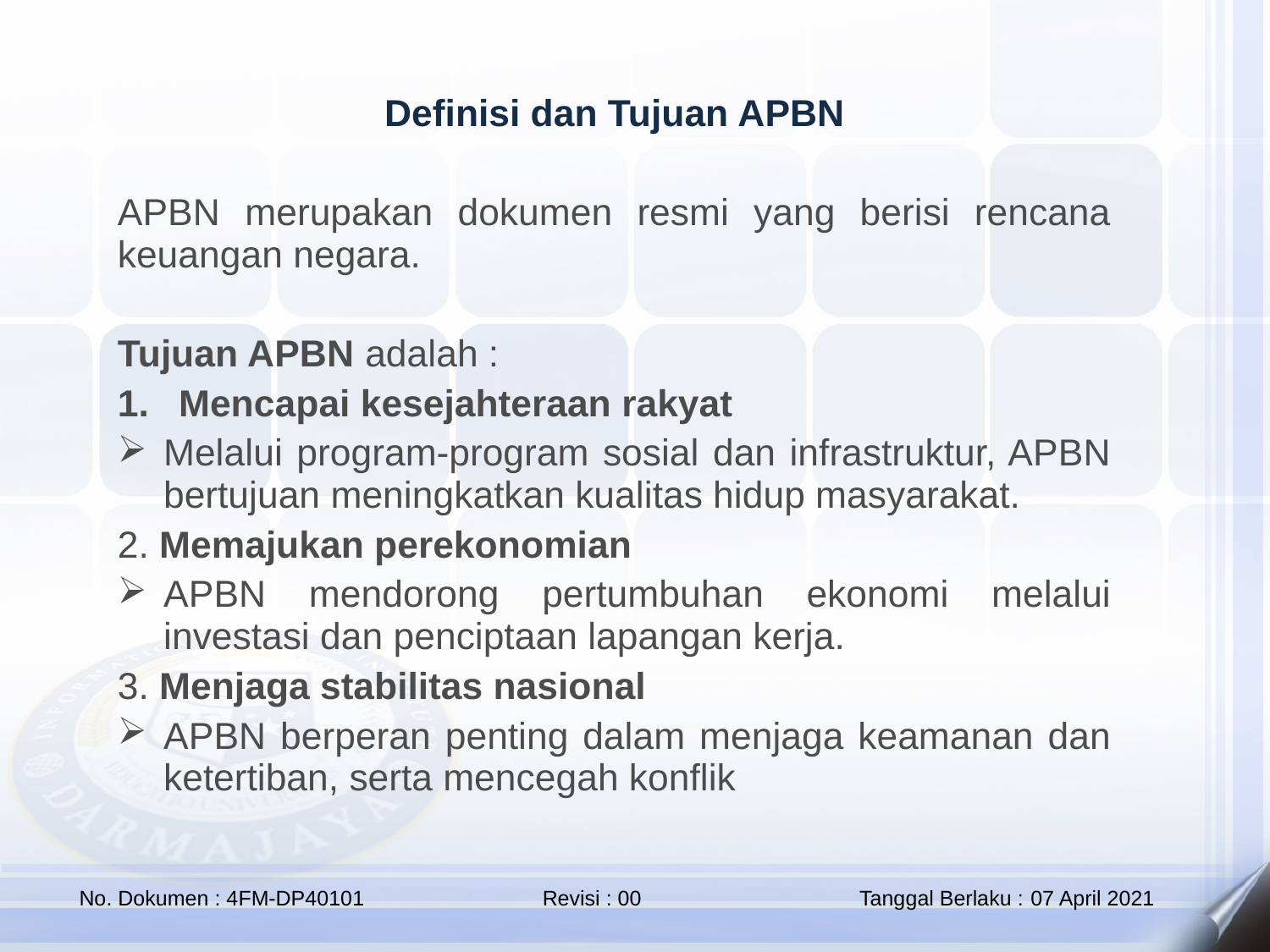

Definisi dan Tujuan APBN

APBN merupakan dokumen resmi yang berisi rencana keuangan negara.

Tujuan APBN adalah :
Mencapai kesejahteraan rakyat
Melalui program-program sosial dan infrastruktur, APBN bertujuan meningkatkan kualitas hidup masyarakat.
2. Memajukan perekonomian
APBN mendorong pertumbuhan ekonomi melalui investasi dan penciptaan lapangan kerja.
3. Menjaga stabilitas nasional
APBN berperan penting dalam menjaga keamanan dan ketertiban, serta mencegah konflik